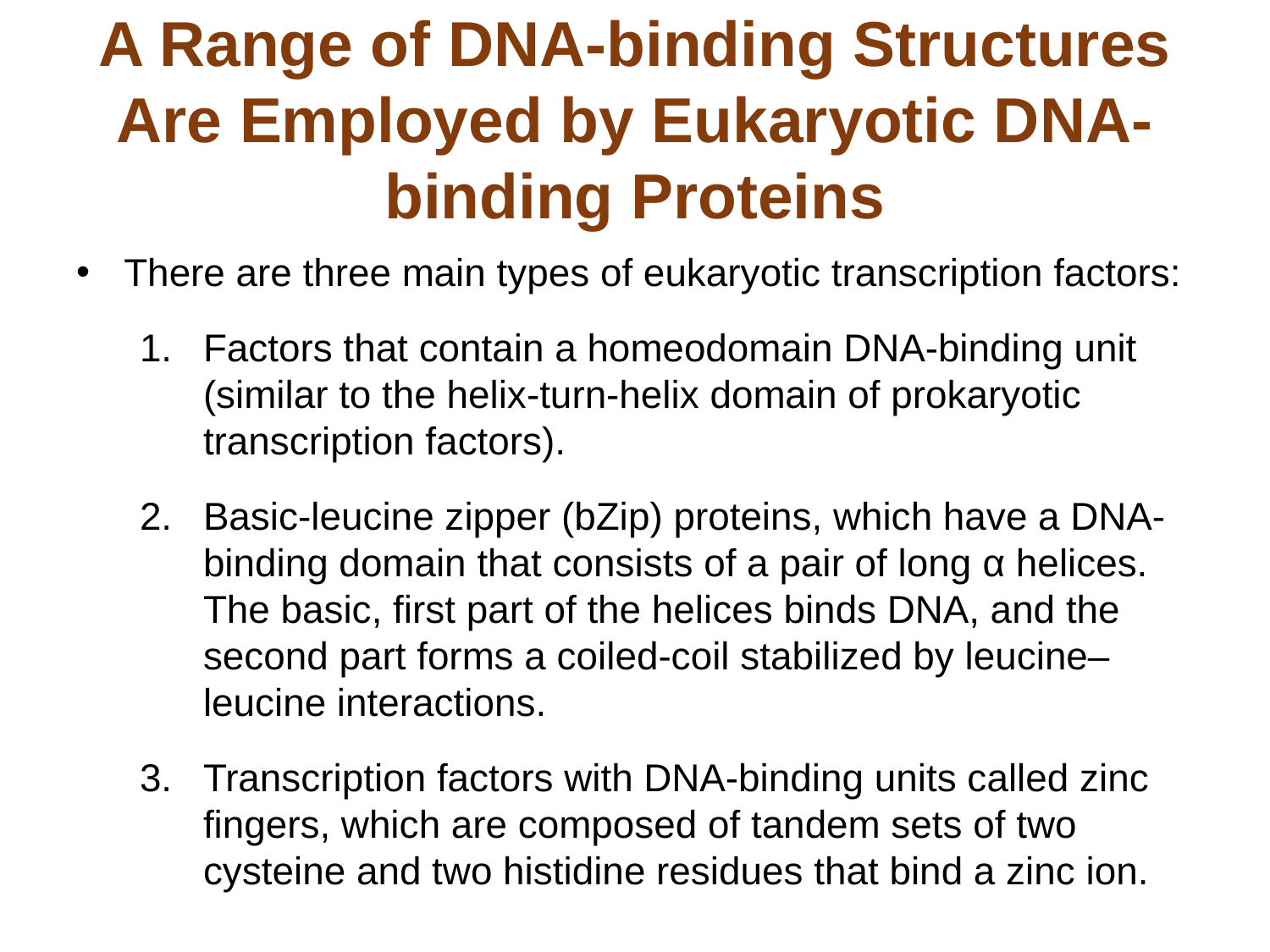

# A Range of DNA-binding Structures Are Employed by Eukaryotic DNA-binding Proteins
There are three main types of eukaryotic transcription factors:
Factors that contain a homeodomain DNA-binding unit (similar to the helix-turn-helix domain of prokaryotic transcription factors).
Basic-leucine zipper (bZip) proteins, which have a DNA-binding domain that consists of a pair of long α helices. The basic, first part of the helices binds DNA, and the second part forms a coiled-coil stabilized by leucine–leucine interactions.
Transcription factors with DNA-binding units called zinc fingers, which are composed of tandem sets of two cysteine and two histidine residues that bind a zinc ion.